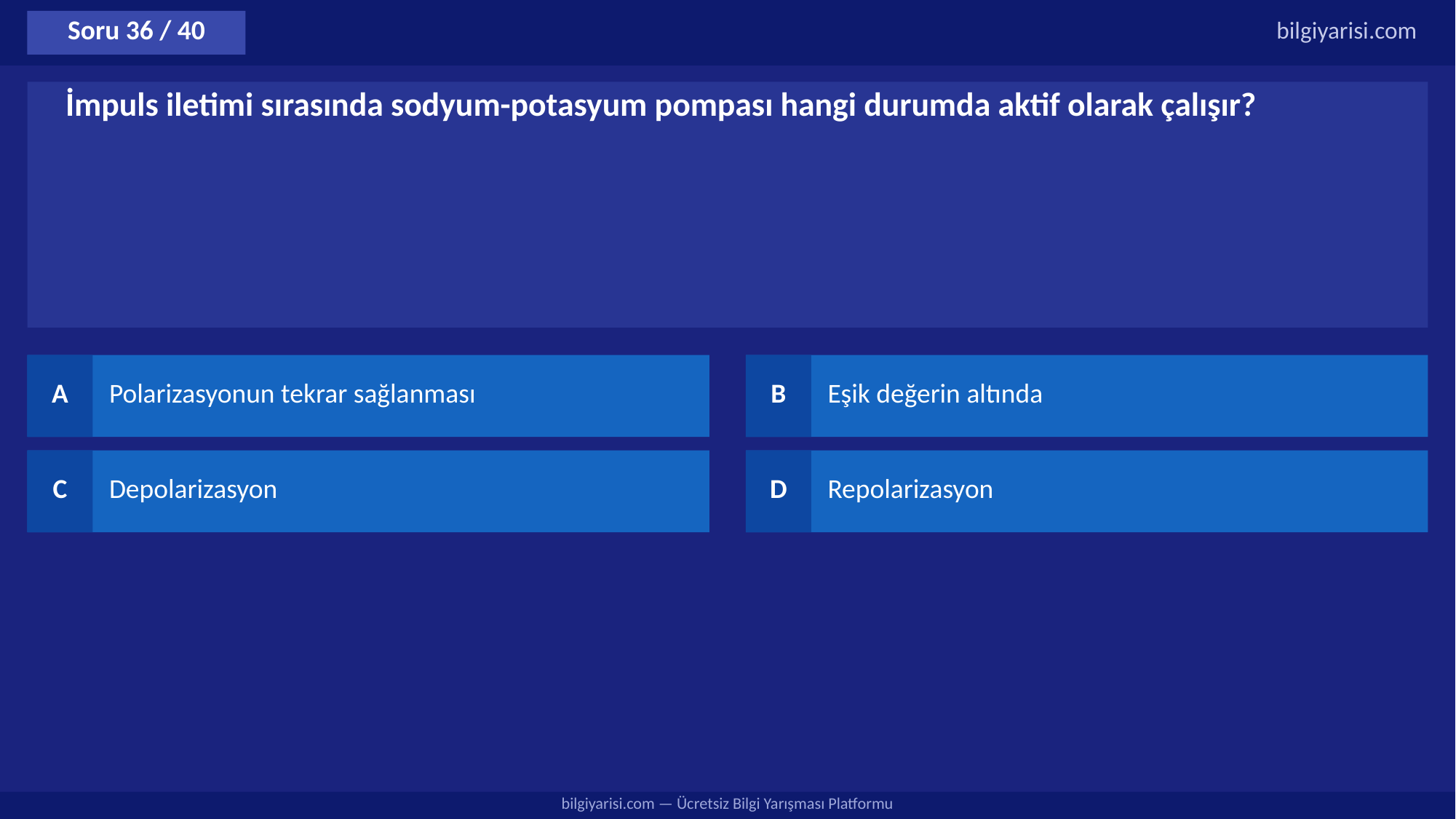

Soru 36 / 40
bilgiyarisi.com

İmpuls iletimi sırasında sodyum-potasyum pompası hangi durumda aktif olarak çalışır?

A
Polarizasyonun tekrar sağlanması

B
Eşik değerin altında

C
Depolarizasyon

D
Repolarizasyon
bilgiyarisi.com — Ücretsiz Bilgi Yarışması Platformu